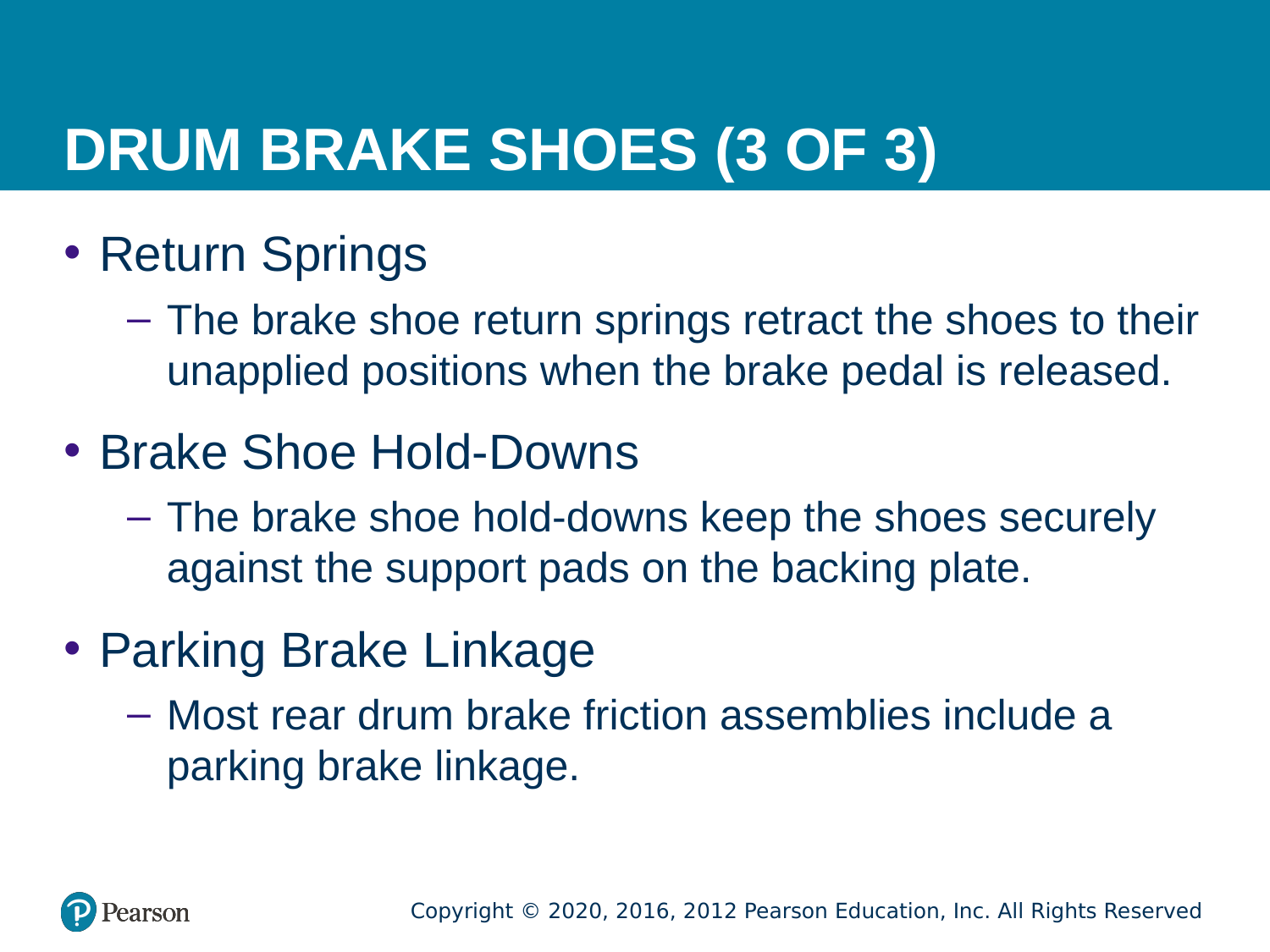

# DRUM BRAKE SHOES (3 OF 3)
Return Springs
The brake shoe return springs retract the shoes to their unapplied positions when the brake pedal is released.
Brake Shoe Hold-Downs
The brake shoe hold-downs keep the shoes securely against the support pads on the backing plate.
Parking Brake Linkage
Most rear drum brake friction assemblies include a parking brake linkage.